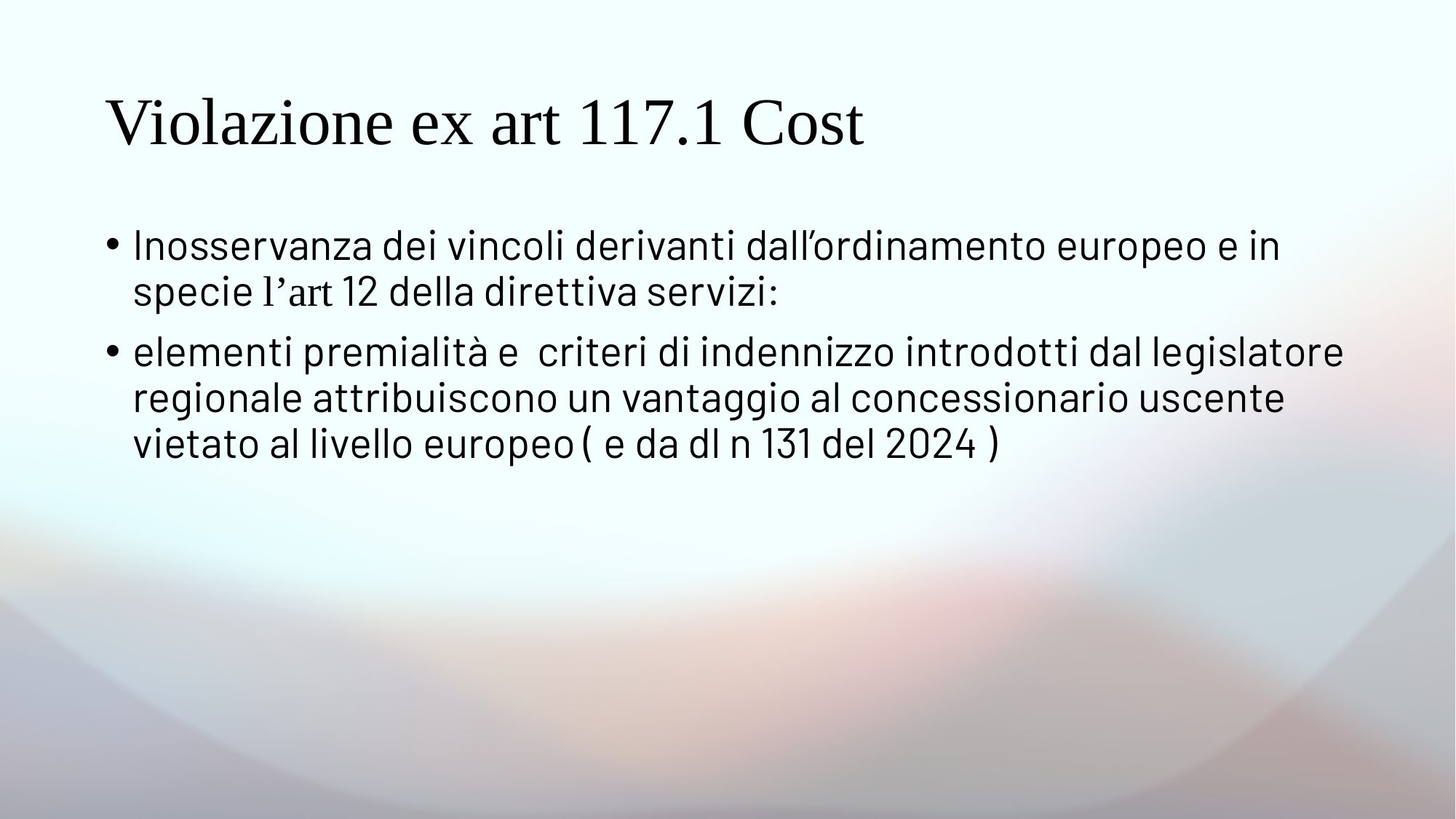

# Violazione ex art 117.1 Cost
Inosservanza dei vincoli derivanti dall’ordinamento europeo e in specie l’art 12 della direttiva servizi:
elementi premialità e  criteri di indennizzo introdotti dal legislatore regionale attribuiscono un vantaggio al concessionario uscente vietato al livello europeo ( e da dl n 131 del 2024 )